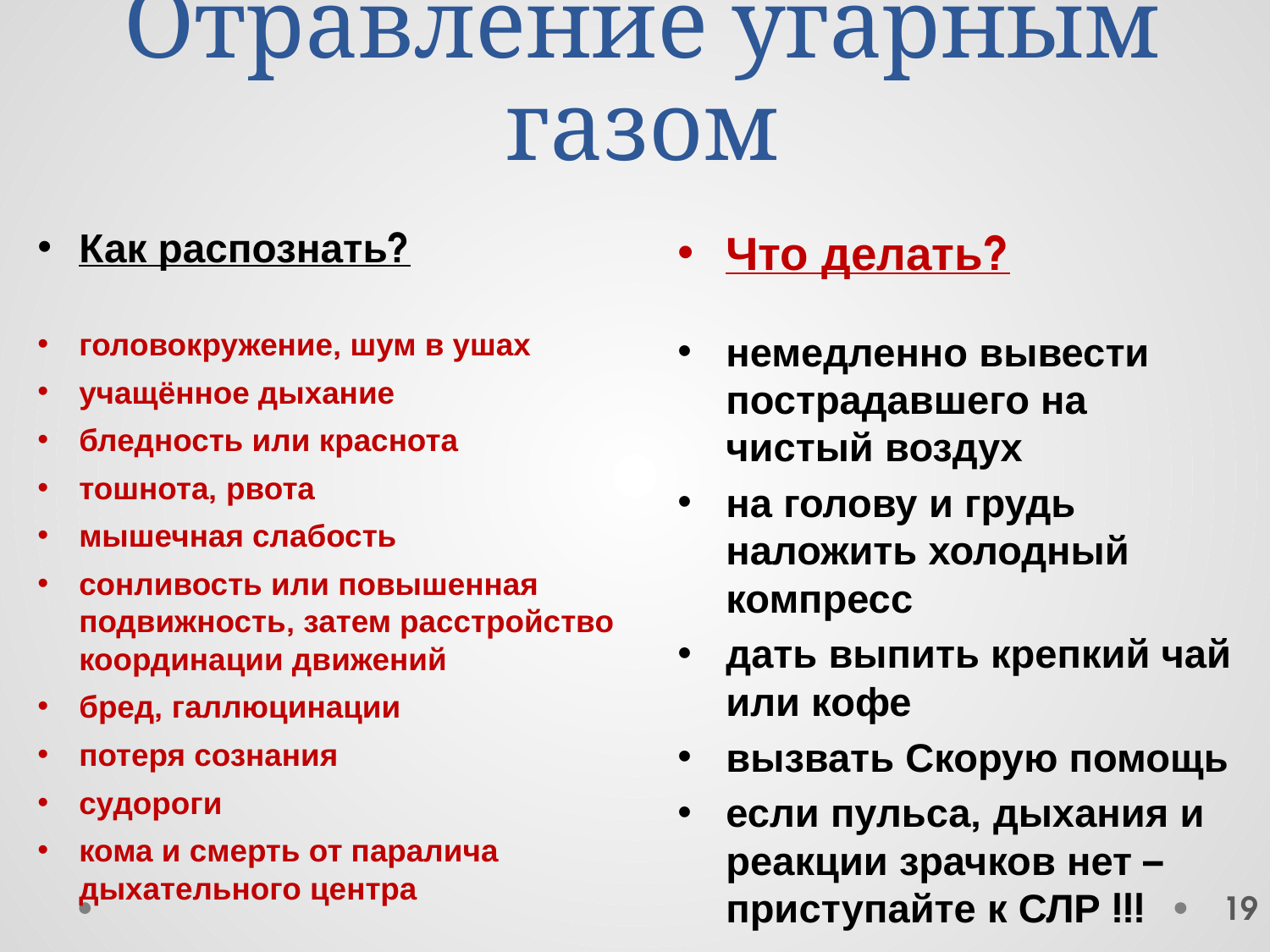

# Отравление угарным газом
Как распознать?

головокружение, шум в ушах
учащённое дыхание
бледность или краснота
тошнота, рвота
мышечная слабость
сонливость или повышенная подвижность, затем расстройство координации движений
бред, галлюцинации
потеря сознания
судороги
кома и смерть от паралича дыхательного центра
Что делать?

немедленно вывести пострадавшего на чистый воздух
на голову и грудь наложить холодный компресс
дать выпить крепкий чай или кофе
вызвать Скорую помощь
если пульса, дыхания и реакции зрачков нет – приступайте к СЛР !!!
19